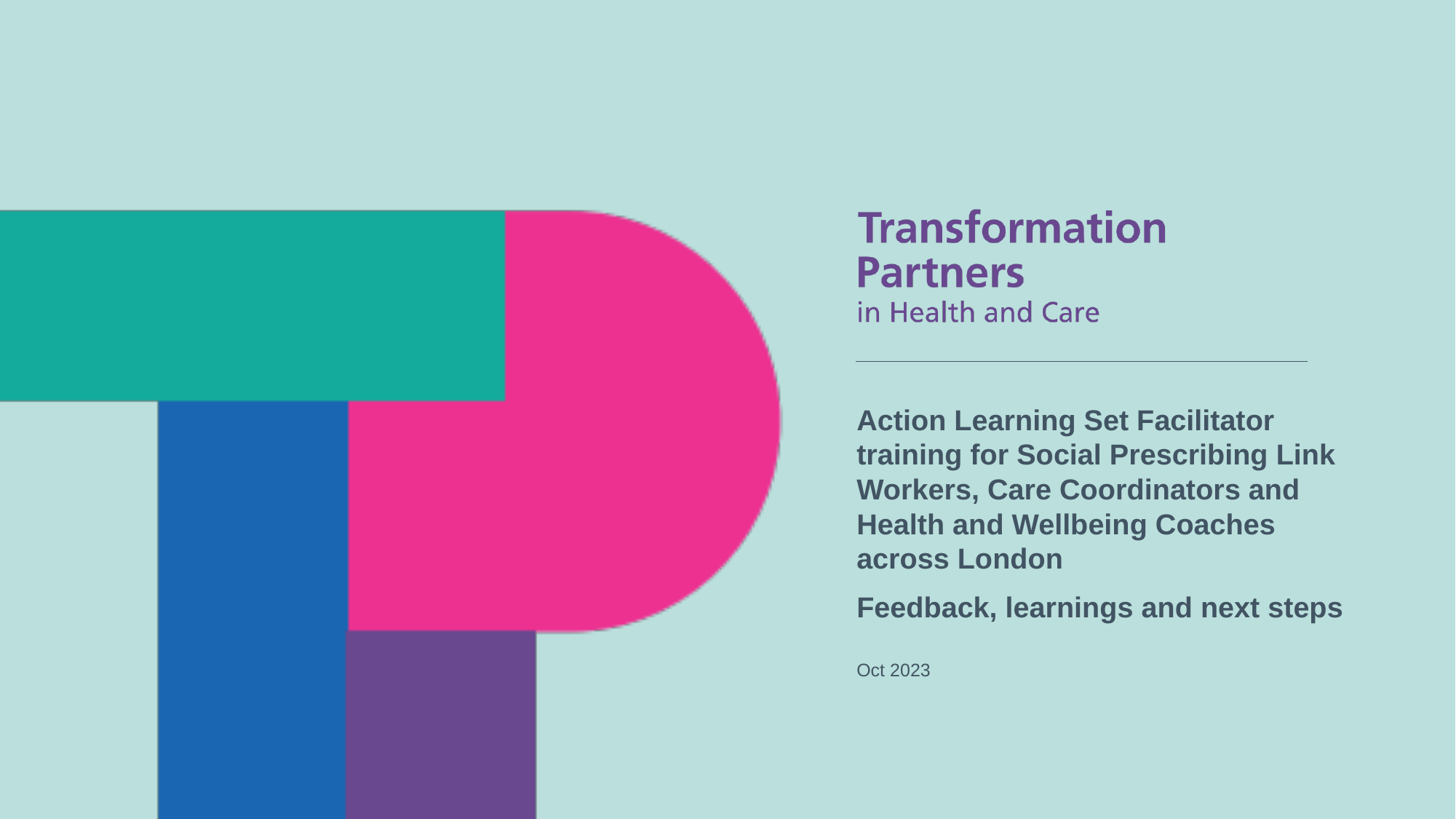

Action Learning Set Facilitator training for Social Prescribing Link Workers, Care Coordinators and Health and Wellbeing Coaches across London
Feedback, learnings and next steps
Oct 2023